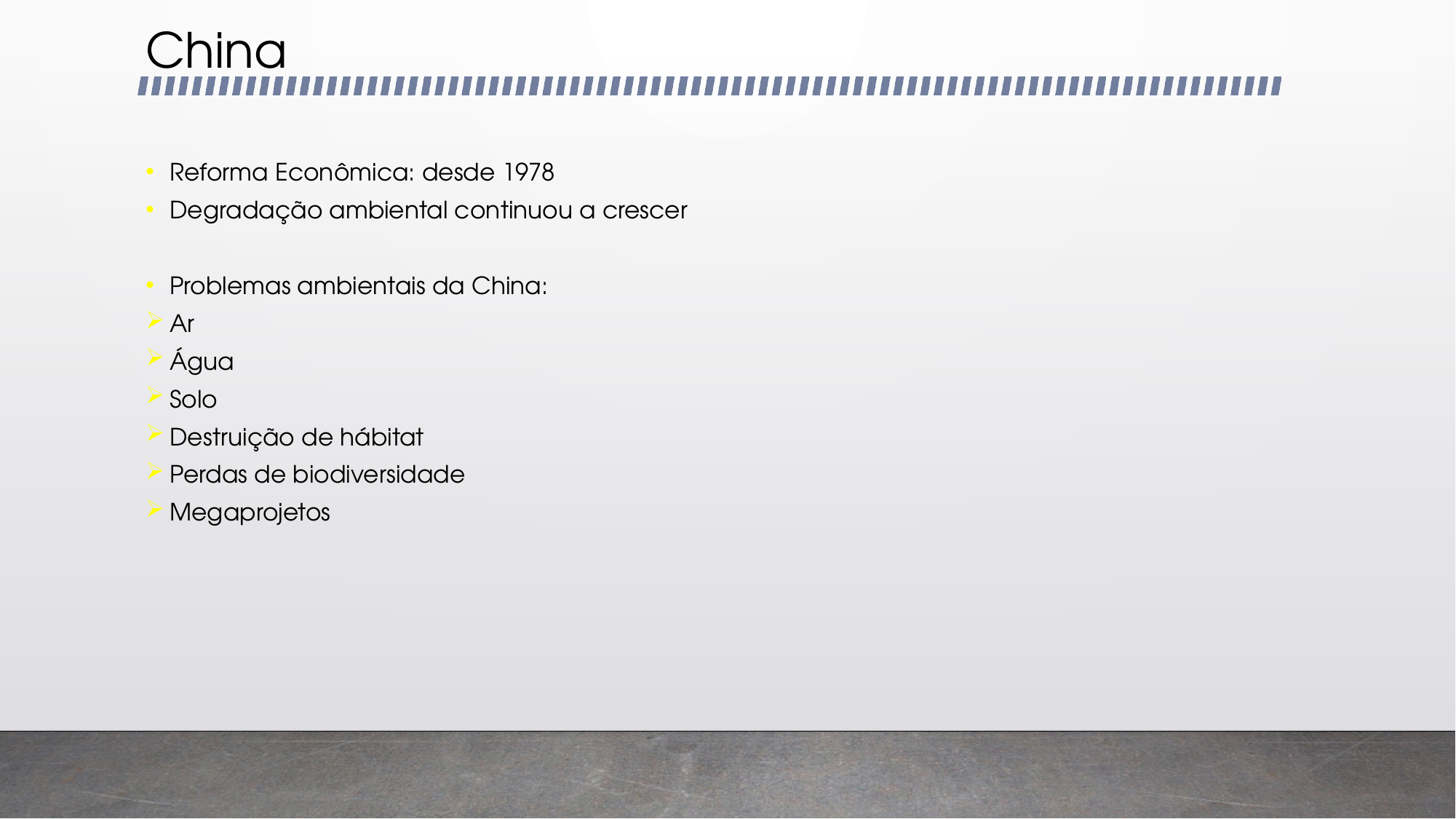

# China
Reforma Econômica: desde 1978
Degradação ambiental continuou a crescer

Problemas ambientais da China:
Ar
Água
Solo
Destruição de hábitat
Perdas de biodiversidade
Megaprojetos